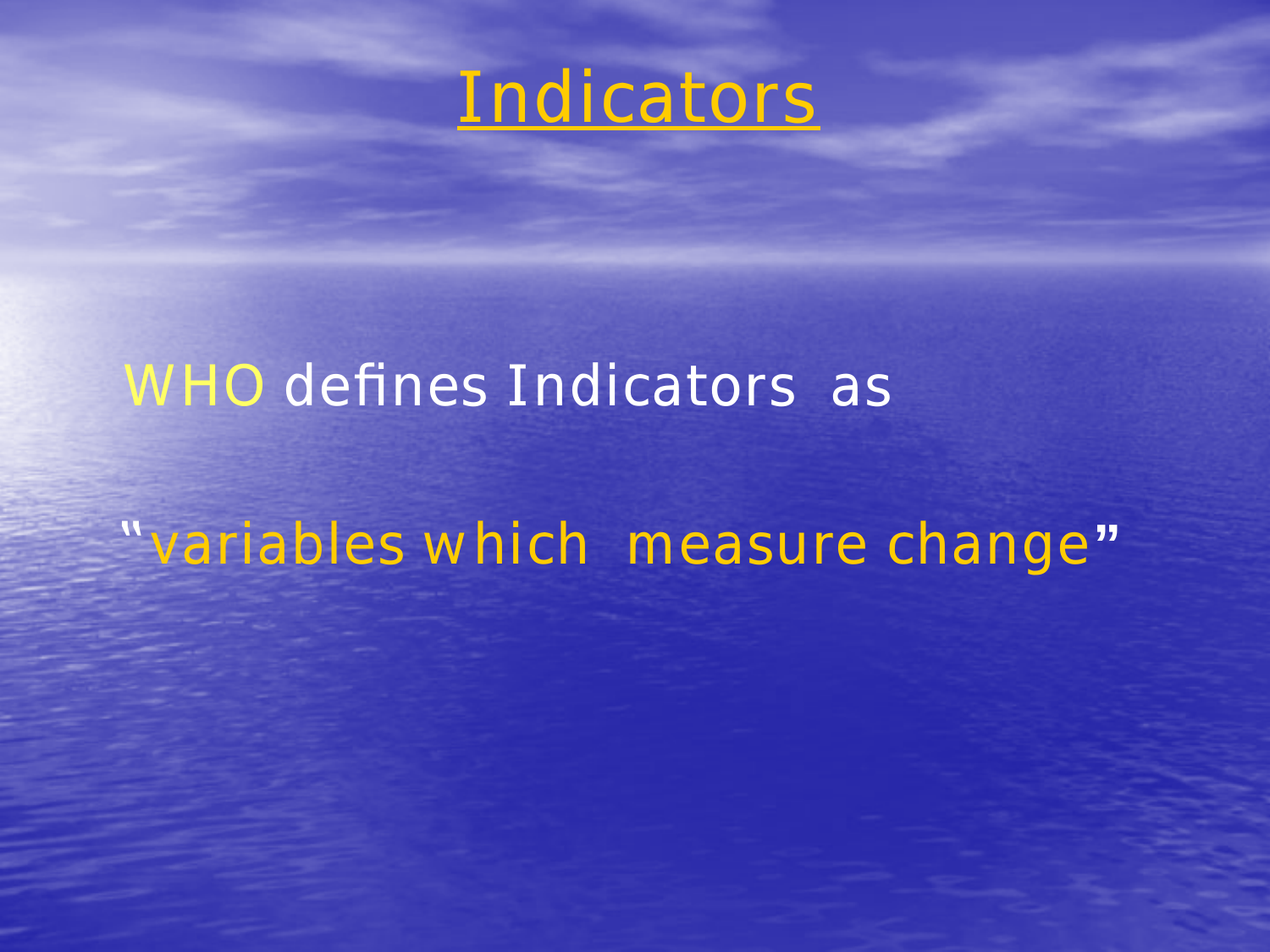

# Indicators

	WHO defines Indicators  as

	“variables which  measure change”